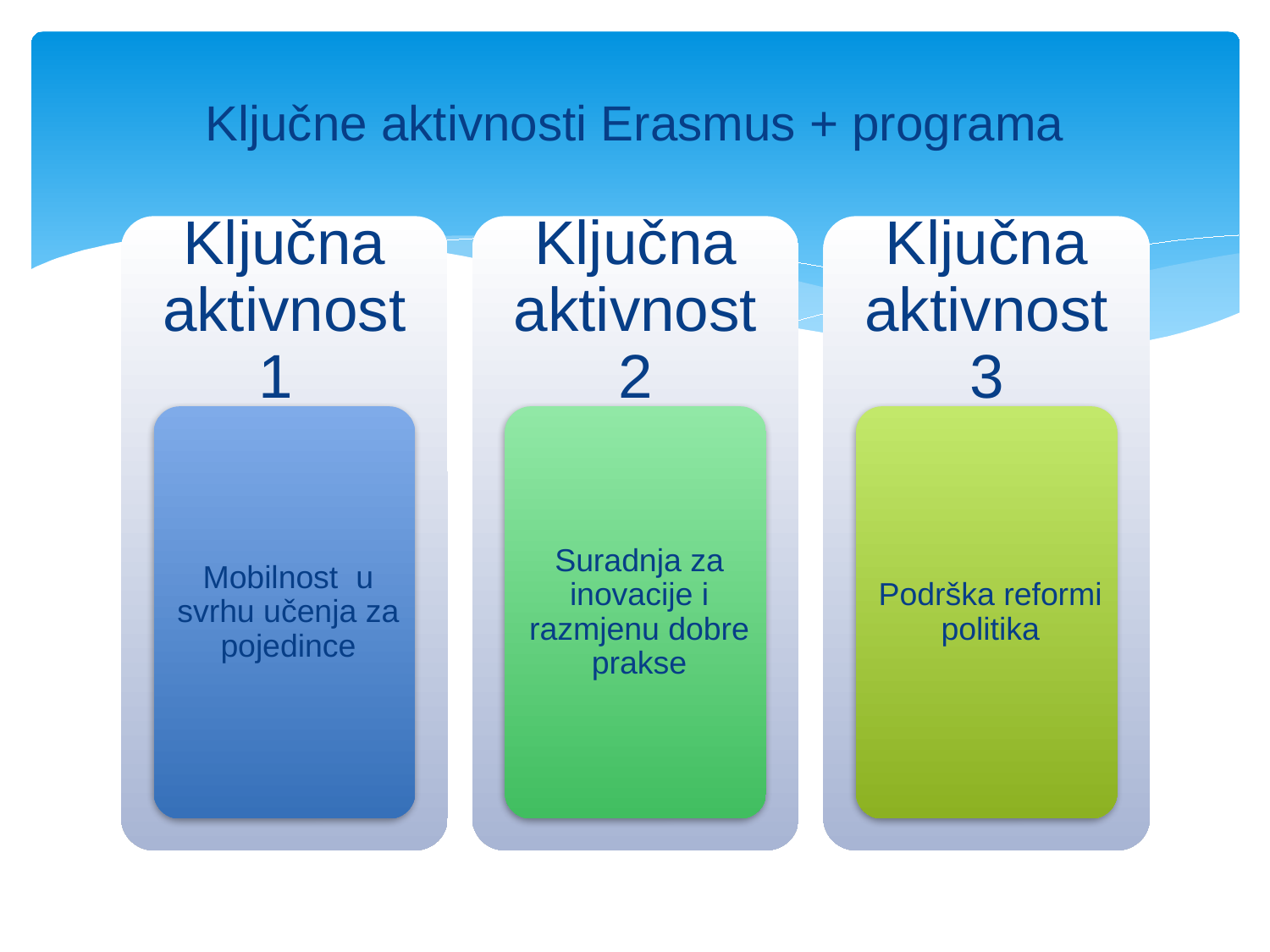

# Ključne aktivnosti Erasmus + programa
Ključna aktivnost 1
Mobilnost  u svrhu učenja za pojedince
Ključna aktivnost 2
Suradnja za inovacije i razmjenu dobre prakse
Ključna aktivnost 3
Podrška reformi politika